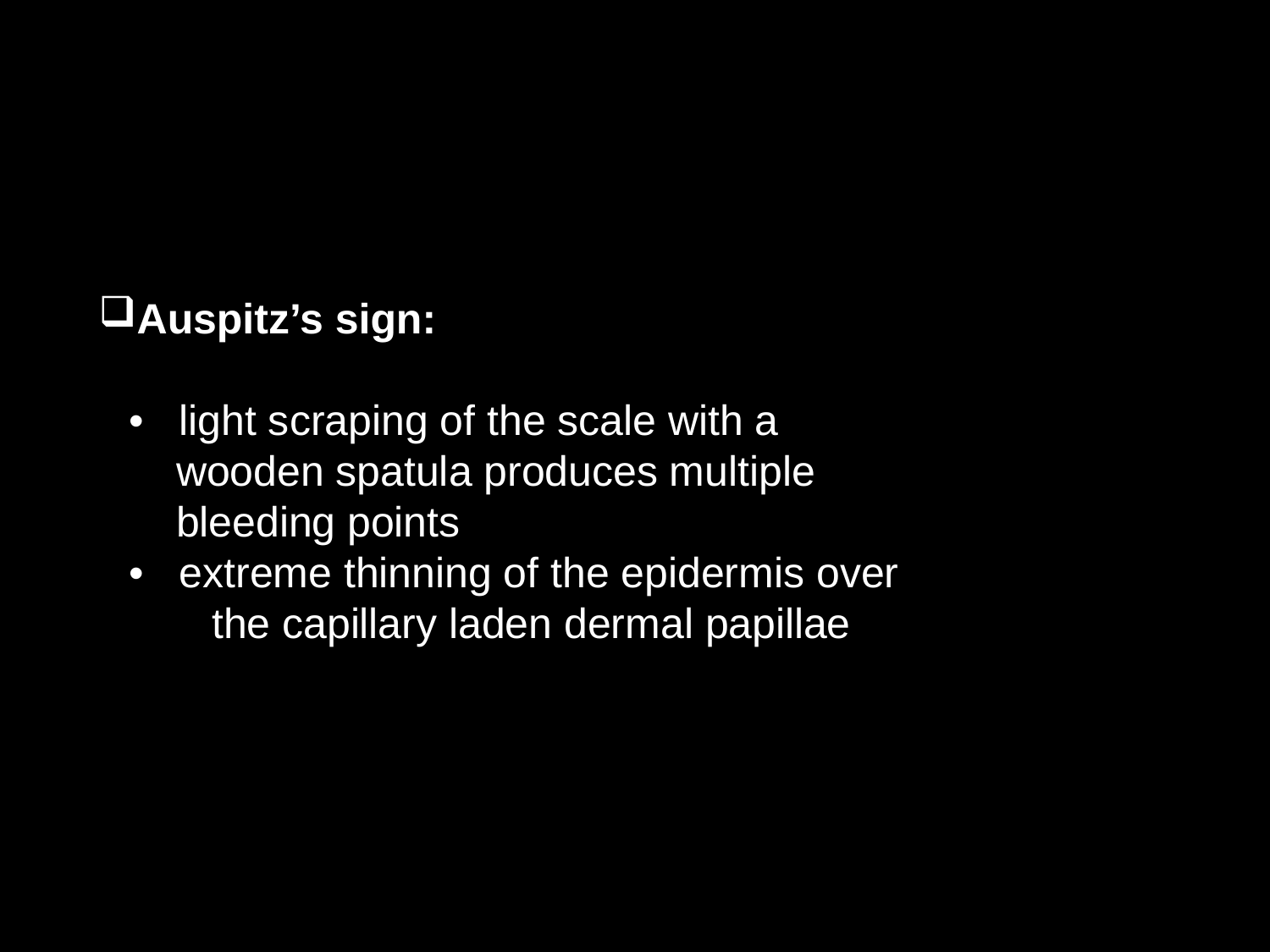

Auspitz’s sign:

•   light scraping of the scale with a
    wooden spatula produces multiple
    bleeding points
•   extreme thinning of the epidermis over
       the capillary laden dermal papillae